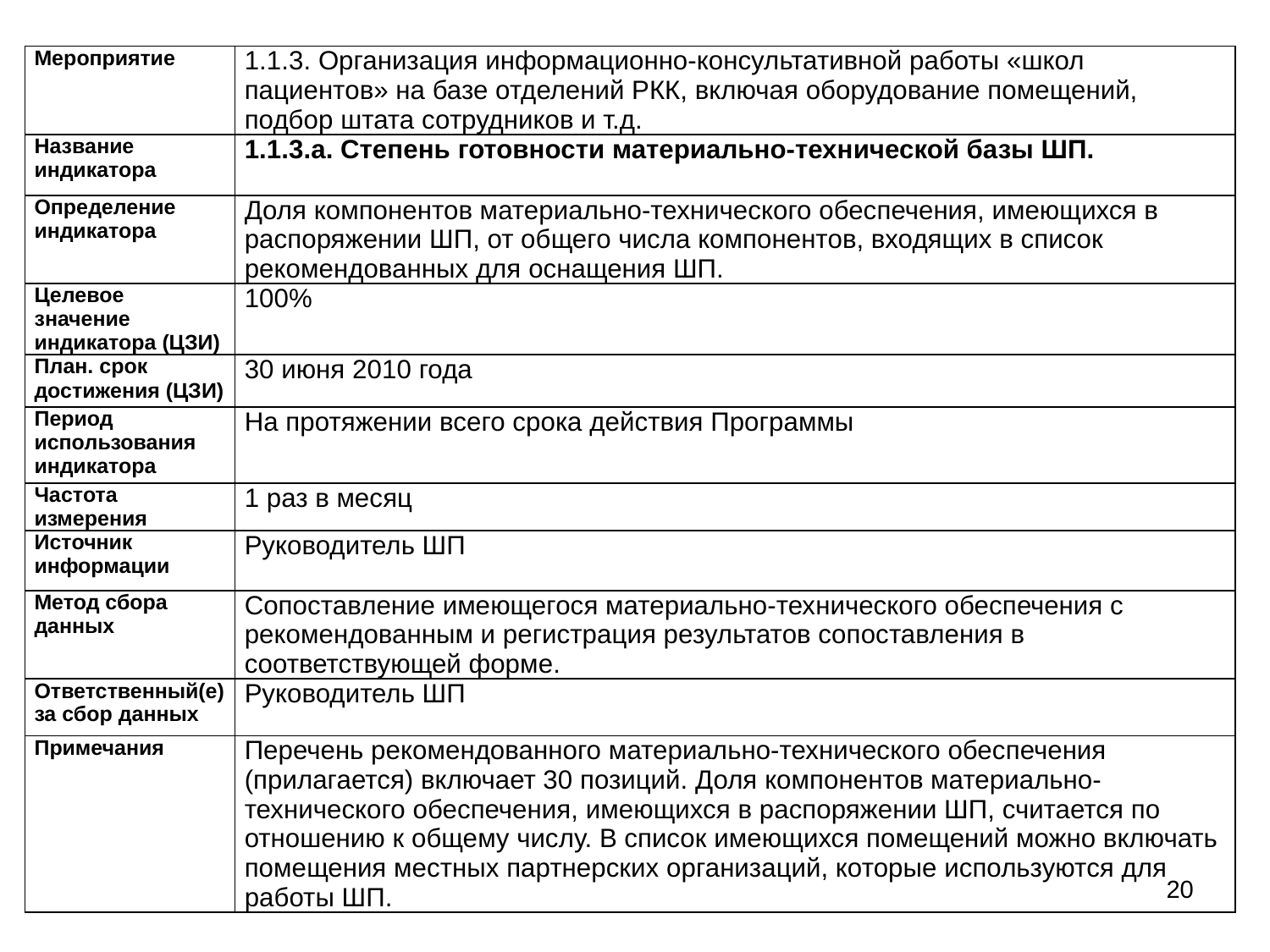

| Мероприятие | 1.1.3. Организация информационно-консультативной работы «школ пациентов» на базе отделений РКК, включая оборудование помещений, подбор штата сотрудников и т.д. |
| --- | --- |
| Название индикатора | 1.1.3.а. Степень готовности материально-технической базы ШП. |
| Определение индикатора | Доля компонентов материально-технического обеспечения, имеющихся в распоряжении ШП, от общего числа компонентов, входящих в список рекомендованных для оснащения ШП. |
| Целевое значение индикатора (ЦЗИ) | 100% |
| План. срок достижения (ЦЗИ) | 30 июня 2010 года |
| Период использования индикатора | На протяжении всего срока действия Программы |
| Частота измерения | 1 раз в месяц |
| Источник информации | Руководитель ШП |
| Метод сбора данных | Сопоставление имеющегося материально-технического обеспечения с рекомендованным и регистрация результатов сопоставления в соответствующей форме. |
| Ответственный(е) за сбор данных | Руководитель ШП |
| Примечания | Перечень рекомендованного материально-технического обеспечения (прилагается) включает 30 позиций. Доля компонентов материально-технического обеспечения, имеющихся в распоряжении ШП, считается по отношению к общему числу. В список имеющихся помещений можно включать помещения местных партнерских организаций, которые используются для работы ШП. |
20